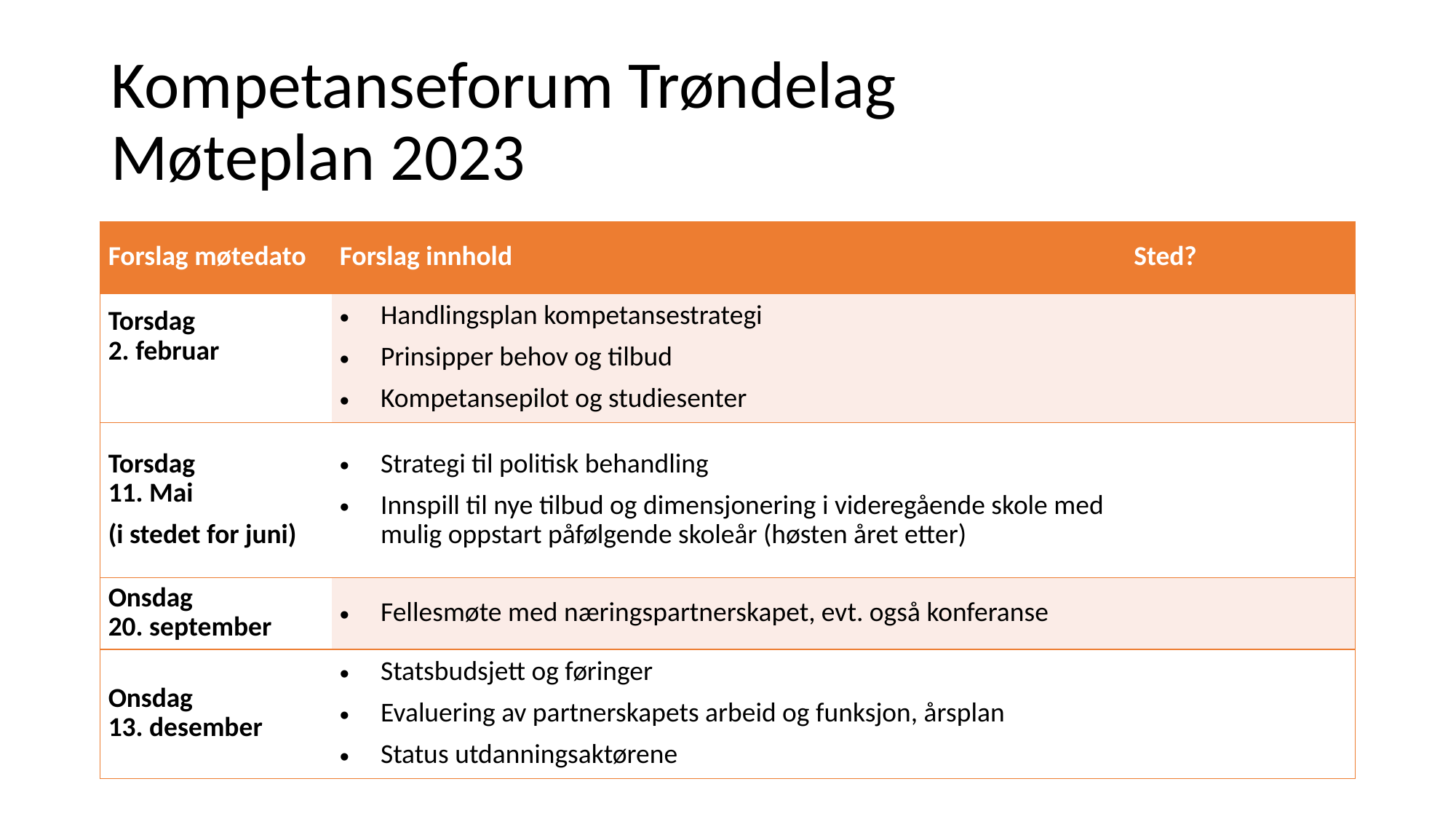

# Kompetanseforum Trøndelag Møteplan 2023
| Forslag møtedato | Forslag innhold | Sted? |
| --- | --- | --- |
| Torsdag 2. februar | Handlingsplan kompetansestrategi Prinsipper behov og tilbud Kompetansepilot og studiesenter |  |
| Torsdag 11. Mai (i stedet for juni) | Strategi til politisk behandling Innspill til nye tilbud og dimensjonering i videregående skole med mulig oppstart påfølgende skoleår (høsten året etter)​ |  |
| Onsdag 20. september | Fellesmøte med næringspartnerskapet, evt. også konferanse |  |
| Onsdag 13. desember | Statsbudsjett og føringer Evaluering av partnerskapets arbeid og funksjon, årsplan Status utdanningsaktørene |  |